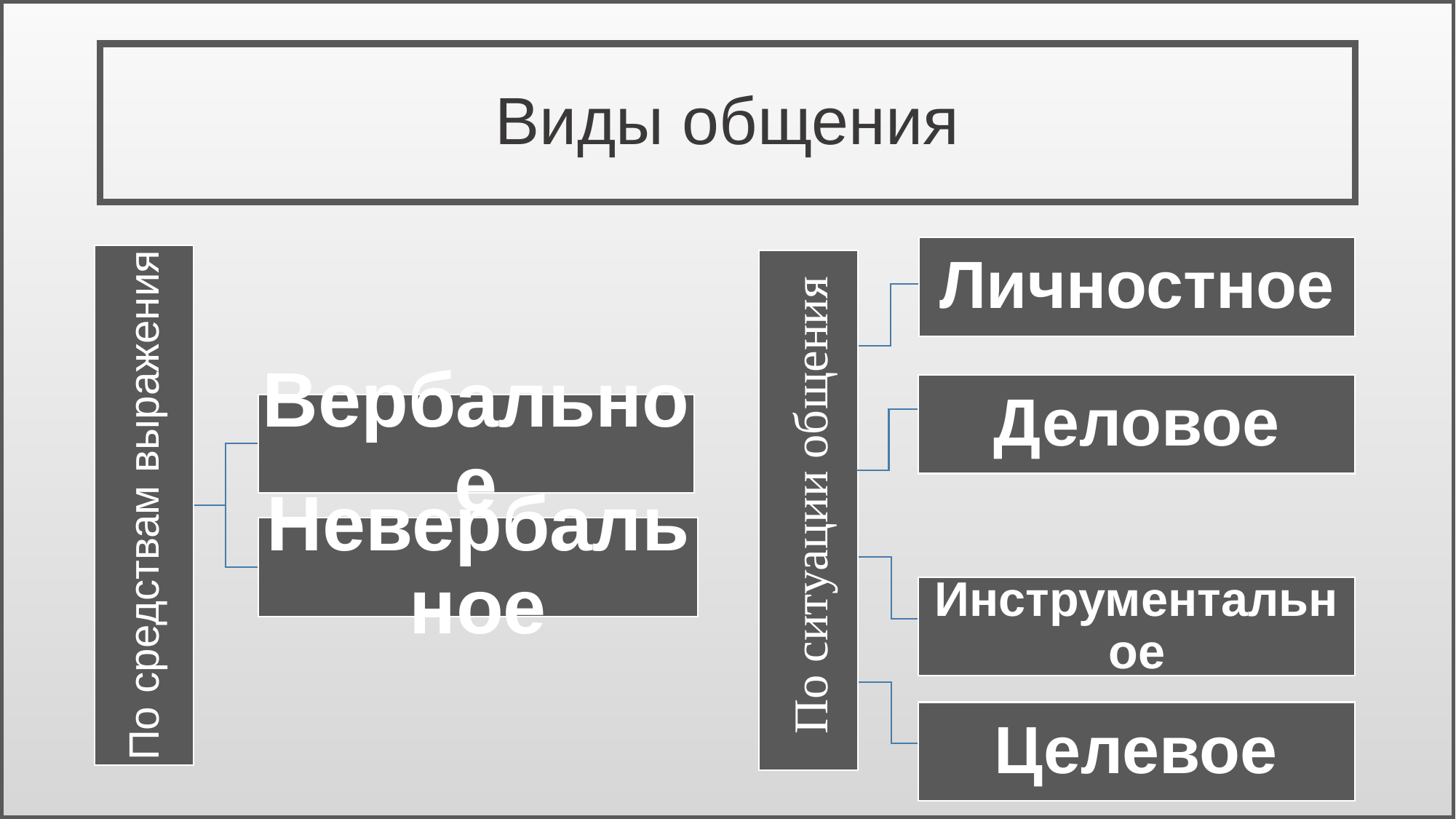

# Виды общения

Личностное

По средствам выражения
Вербальное
Невербальное

Деловое

По ситуации общения

Инструментальное

Целевое